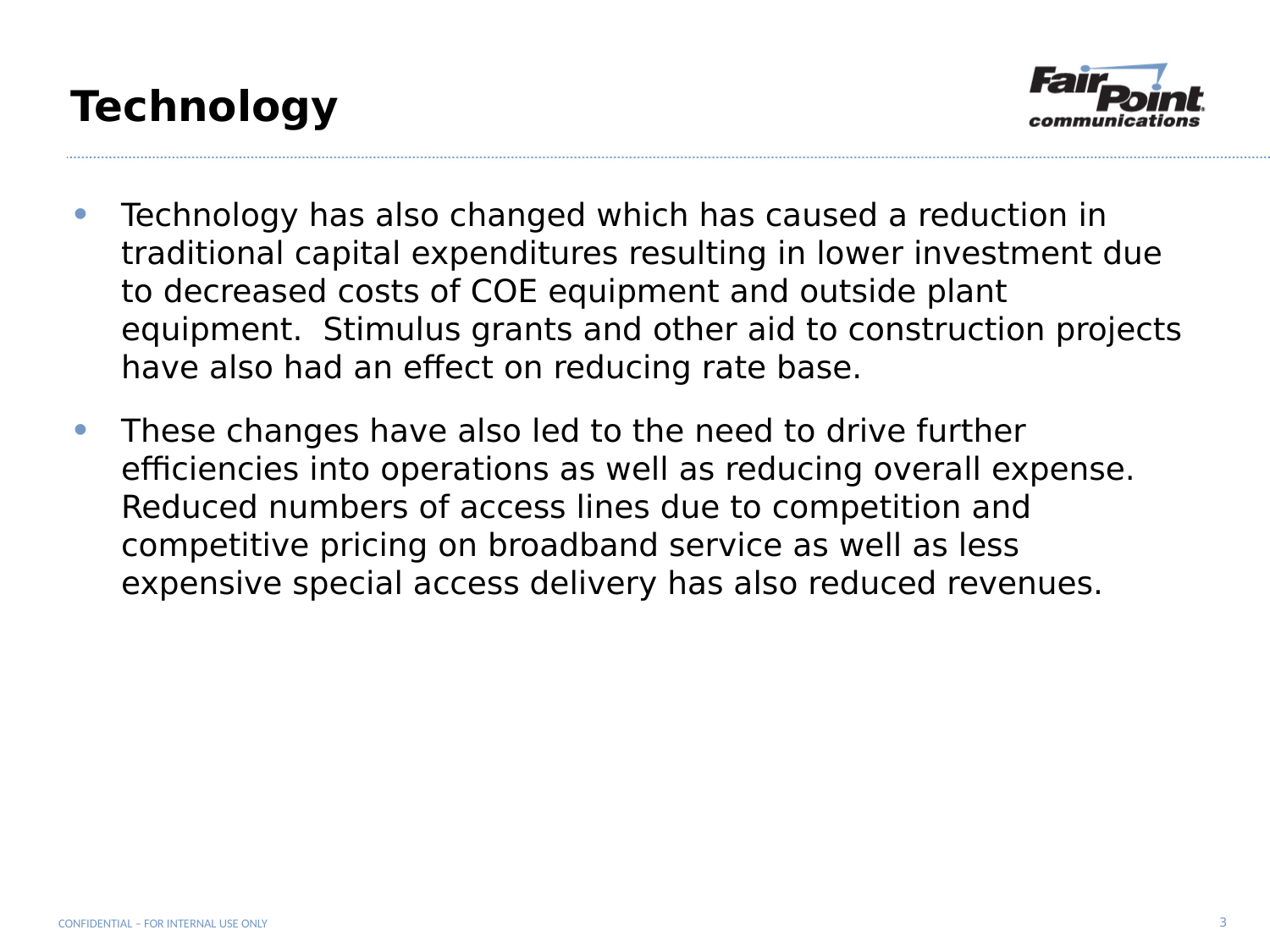

# Technology
Technology has also changed which has caused a reduction in traditional capital expenditures resulting in lower investment due to decreased costs of COE equipment and outside plant equipment.  Stimulus grants and other aid to construction projects have also had an effect on reducing rate base.
These changes have also led to the need to drive further efficiencies into operations as well as reducing overall expense.  Reduced numbers of access lines due to competition and competitive pricing on broadband service as well as less expensive special access delivery has also reduced revenues.